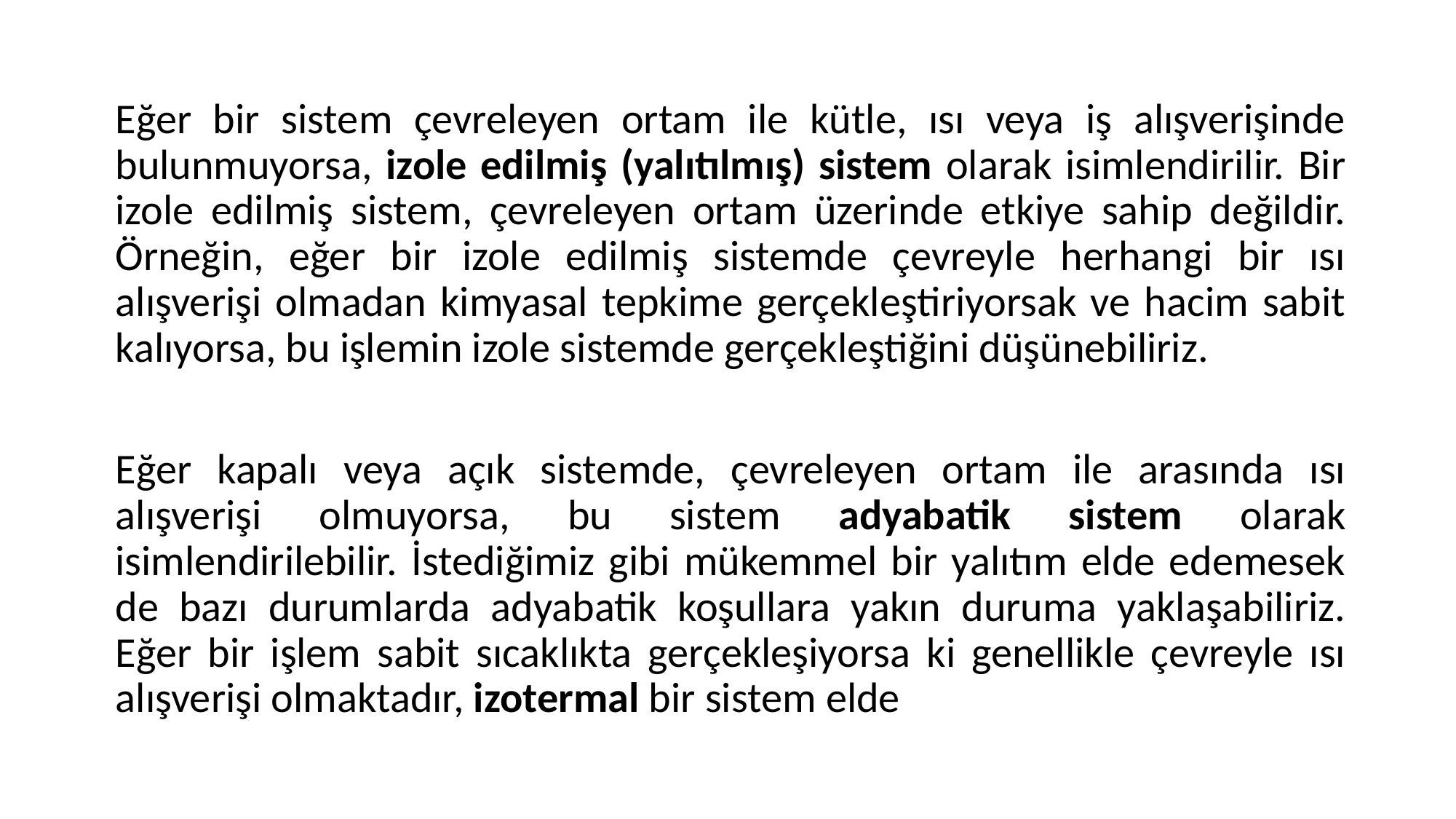

Eğer bir sistem çevreleyen ortam ile kütle, ısı veya iş alışverişinde bulunmuyorsa, izole edilmiş (yalıtılmış) sistem olarak isimlendirilir. Bir izole edilmiş sistem, çevreleyen ortam üzerinde etkiye sahip değildir. Örneğin, eğer bir izole edilmiş sistemde çevreyle herhangi bir ısı alışverişi olmadan kimyasal tepkime gerçekleştiriyorsak ve hacim sabit kalıyorsa, bu işlemin izole sistemde gerçekleştiğini düşünebiliriz.

Eğer kapalı veya açık sistemde, çevreleyen ortam ile arasında ısı alışverişi olmuyorsa, bu sistem adyabatik sistem olarak isimlendirilebilir. İstediğimiz gibi mükemmel bir yalıtım elde edemesek de bazı durumlarda adyabatik koşullara yakın duruma yaklaşabiliriz. Eğer bir işlem sabit sıcaklıkta gerçekleşiyorsa ki genellikle çevreyle ısı alışverişi olmaktadır, izotermal bir sistem elde ederiz.